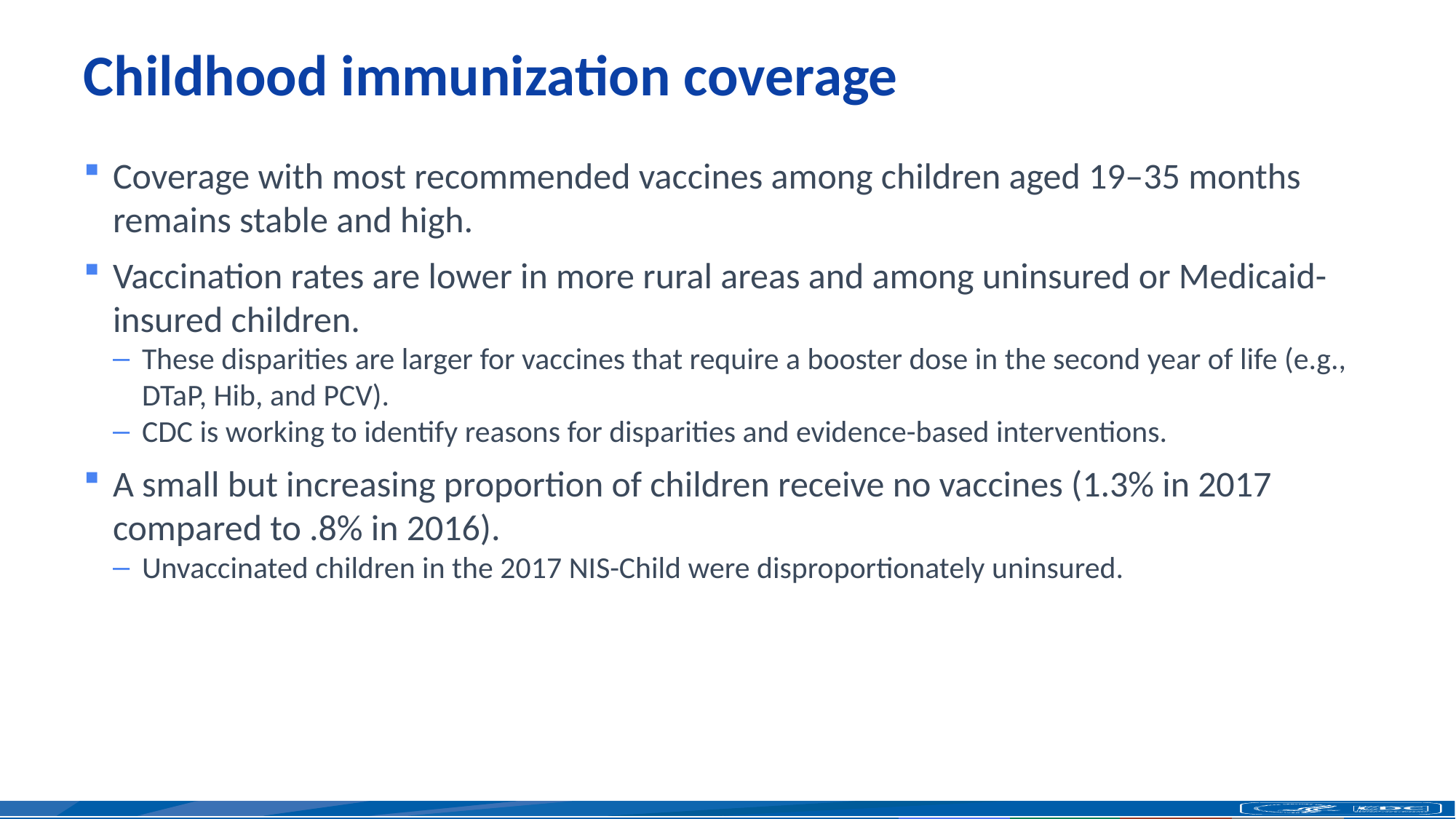

# Childhood immunization coverage
Coverage with most recommended vaccines among children aged 19–35 months remains stable and high.
Vaccination rates are lower in more rural areas and among uninsured or Medicaid-insured children.
These disparities are larger for vaccines that require a booster dose in the second year of life (e.g., DTaP, Hib, and PCV).
CDC is working to identify reasons for disparities and evidence-based interventions.
A small but increasing proportion of children receive no vaccines (1.3% in 2017 compared to .8% in 2016).
Unvaccinated children in the 2017 NIS-Child were disproportionately uninsured.